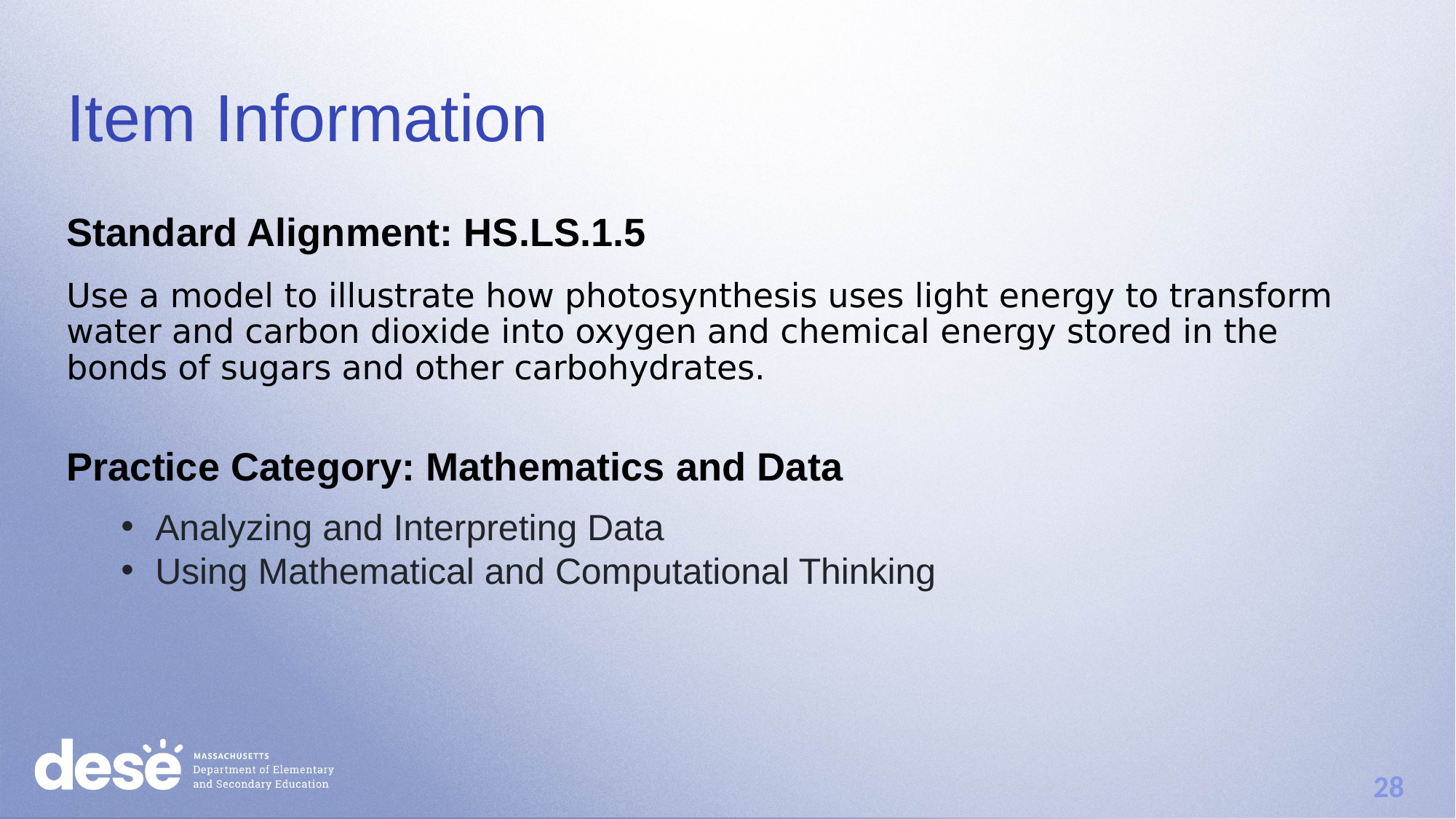

# Item Information
Standard Alignment: HS.LS.1.5
Use a model to illustrate how photosynthesis uses light energy to transform water and carbon dioxide into oxygen and chemical energy stored in the bonds of sugars and other carbohydrates.

Practice Category: Mathematics and Data
Analyzing and Interpreting Data
Using Mathematical and Computational Thinking